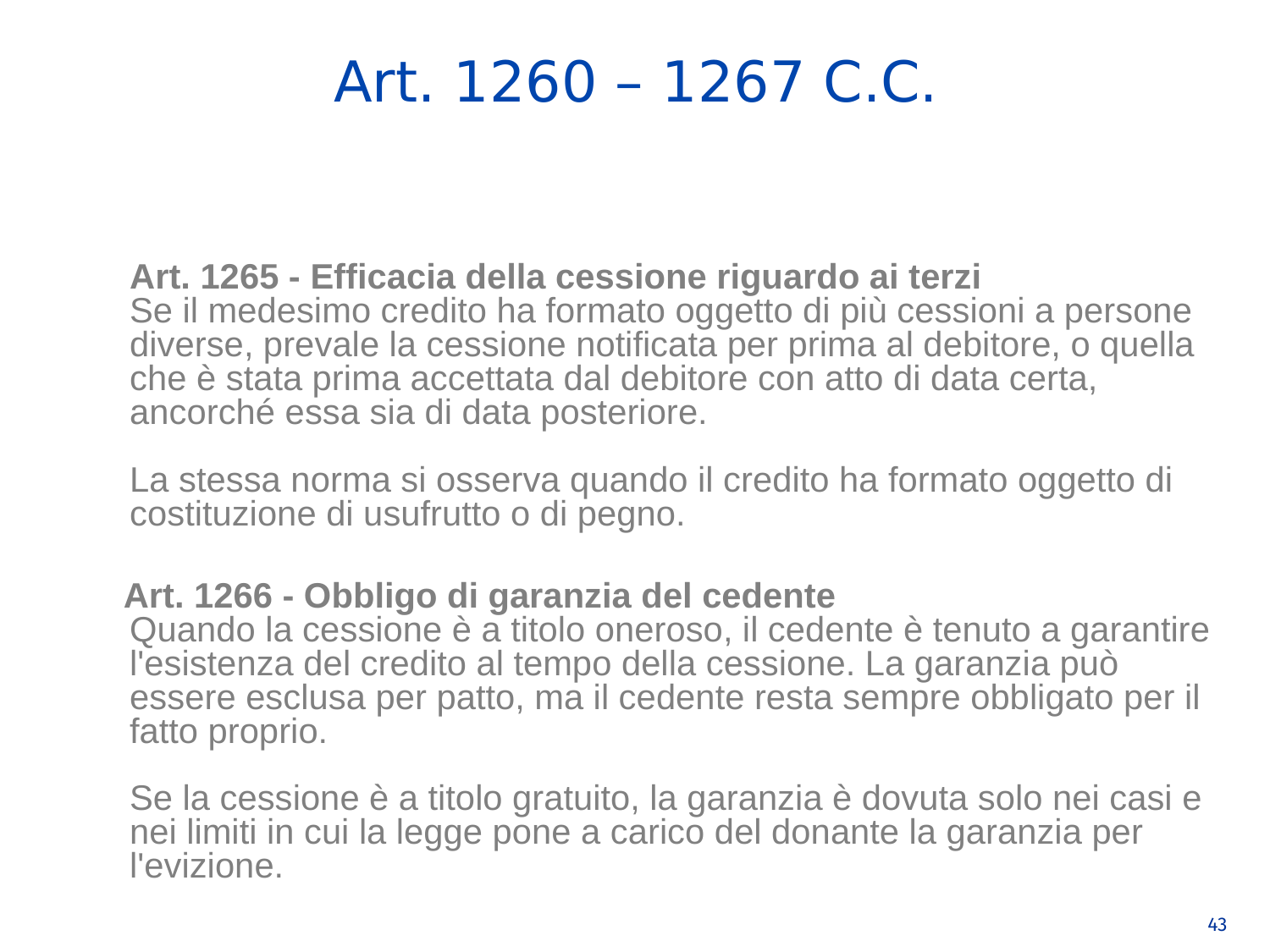

Art. 1260 – 1267 C.C.
Art. 1265 - Efficacia della cessione riguardo ai terzi
Se il medesimo credito ha formato oggetto di più cessioni a persone diverse, prevale la cessione notificata per prima al debitore, o quella che è stata prima accettata dal debitore con atto di data certa, ancorché essa sia di data posteriore.
La stessa norma si osserva quando il credito ha formato oggetto di costituzione di usufrutto o di pegno.

       Art. 1266 - Obbligo di garanzia del cedente
Quando la cessione è a titolo oneroso, il cedente è tenuto a garantire l'esistenza del credito al tempo della cessione. La garanzia può essere esclusa per patto, ma il cedente resta sempre obbligato per il fatto proprio.
Se la cessione è a titolo gratuito, la garanzia è dovuta solo nei casi e nei limiti in cui la legge pone a carico del donante la garanzia per l'evizione.
43